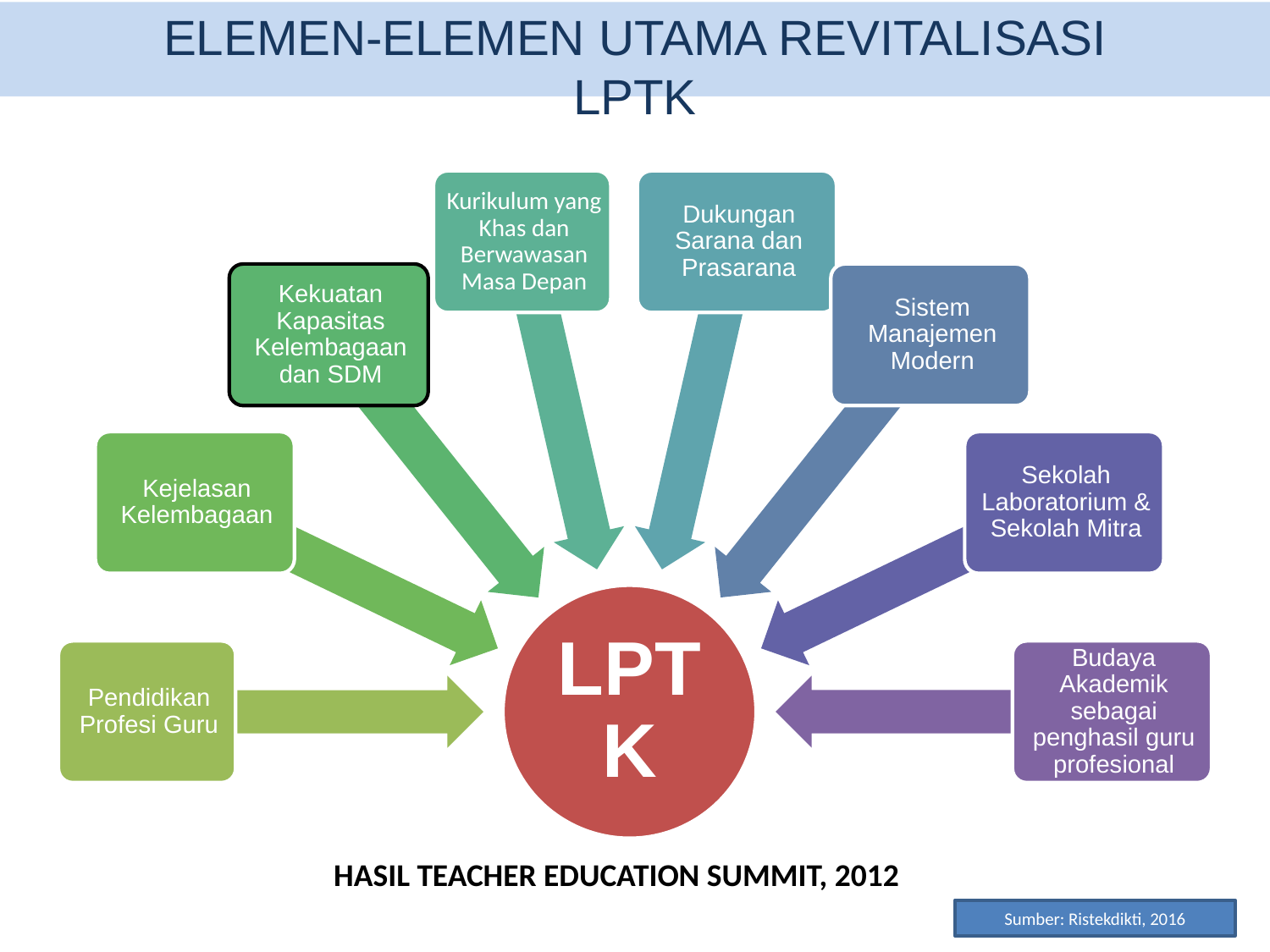

ELEMEN-ELEMEN UTAMA REVITALISASI LPTK

LPTK
Pendidikan Profesi Guru
Kejelasan Kelembagaan
Kekuatan Kapasitas Kelembagaan dan SDM
Kurikulum yang Khas dan Berwawasan Masa Depan
Dukungan Sarana dan Prasarana
Sistem Manajemen Modern
Sekolah Laboratorium & Sekolah Mitra
Budaya Akademik sebagai penghasil guru profesional
HASIL TEACHER EDUCATION SUMMIT, 2012
Sumber: Ristekdikti, 2016